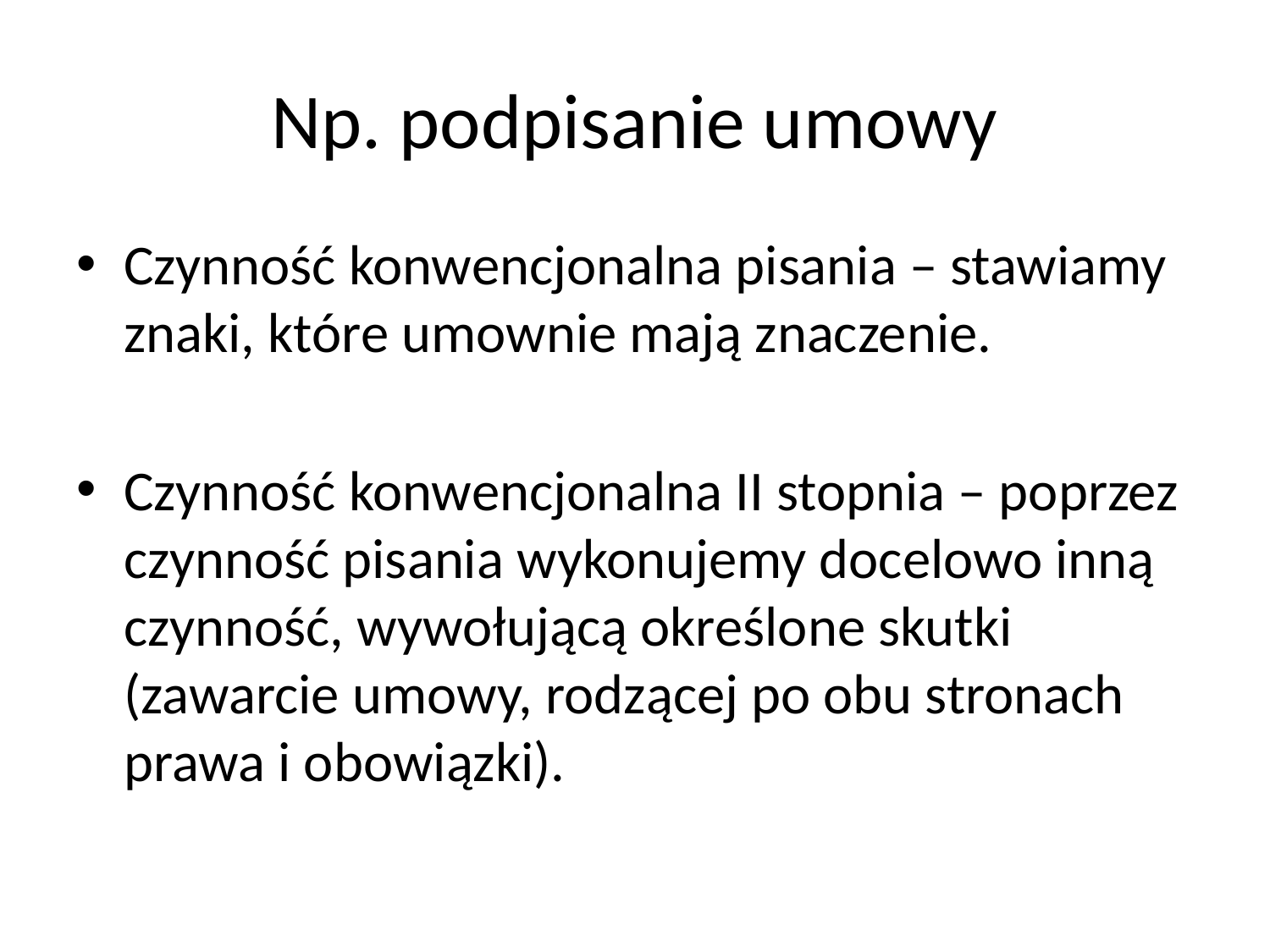

# Np. podpisanie umowy
Czynność konwencjonalna pisania – stawiamy znaki, które umownie mają znaczenie.

Czynność konwencjonalna II stopnia – poprzez czynność pisania wykonujemy docelowo inną czynność, wywołującą określone skutki (zawarcie umowy, rodzącej po obu stronach prawa i obowiązki).